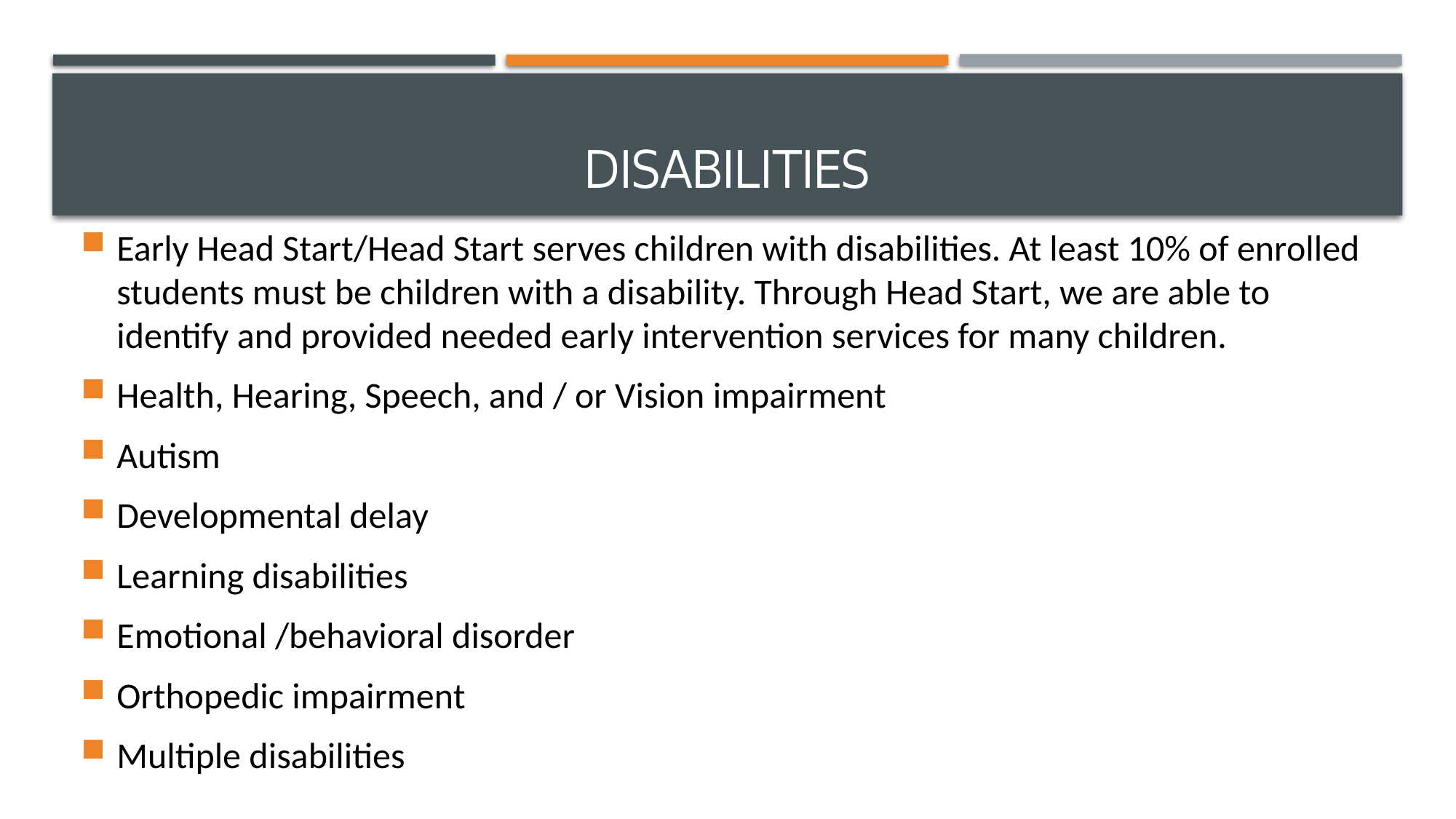

# disabilities
Early Head Start/Head Start serves children with disabilities. At least 10% of enrolled students must be children with a disability. Through Head Start, we are able to identify and provided needed early intervention services for many children.
Health, Hearing, Speech, and / or Vision impairment
Autism
Developmental delay
Learning disabilities
Emotional /behavioral disorder
Orthopedic impairment
Multiple disabilities